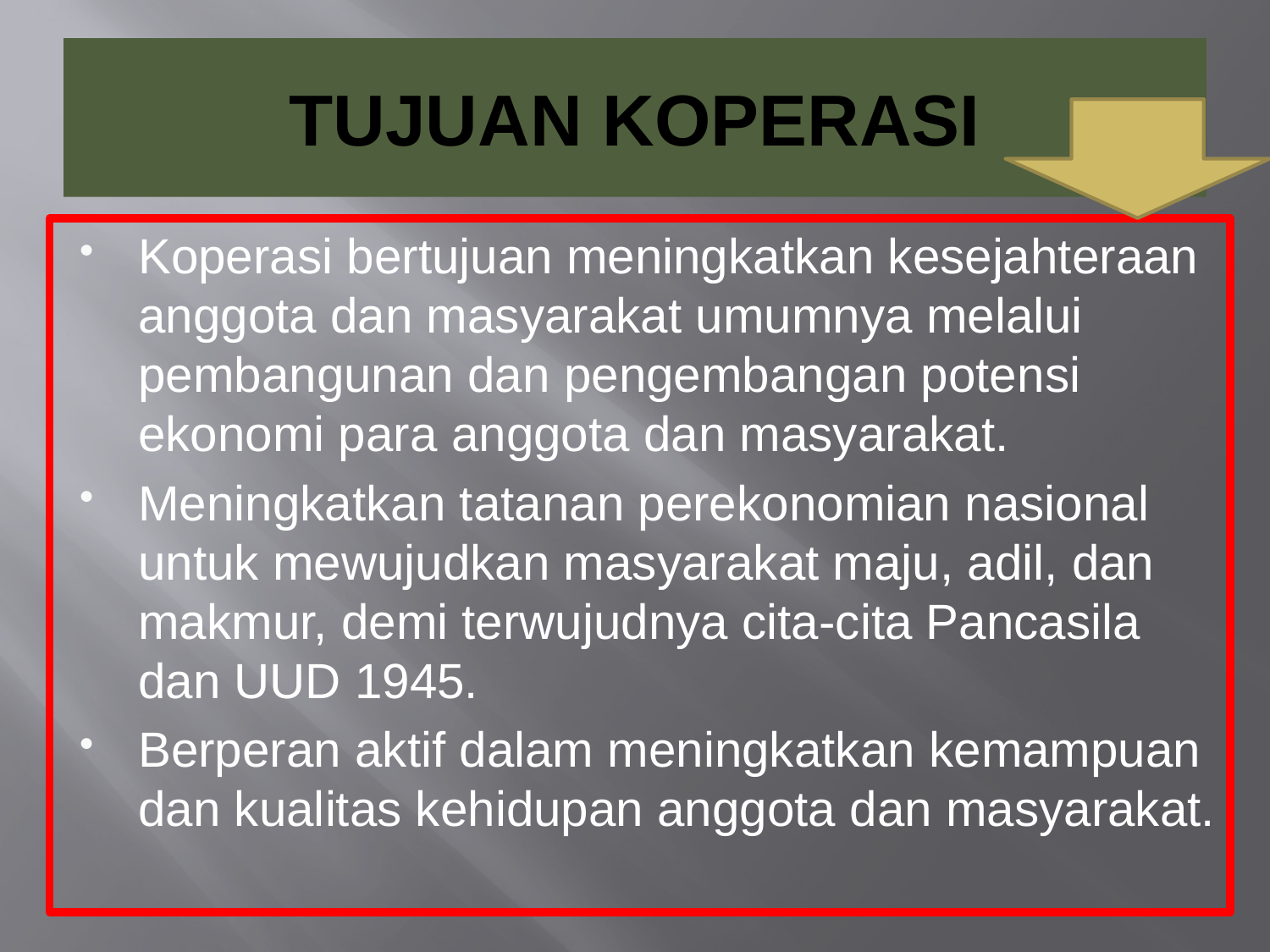

# TUJUAN KOPERASI

Koperasi bertujuan meningkatkan kesejahteraan anggota dan masyarakat umumnya melalui pembangunan dan pengembangan potensi ekonomi para anggota dan masyarakat.
Meningkatkan tatanan perekonomian nasional untuk mewujudkan masyarakat maju, adil, dan makmur, demi terwujudnya cita-cita Pancasila dan UUD 1945.
Berperan aktif dalam meningkatkan kemampuan dan kualitas kehidupan anggota dan masyarakat.